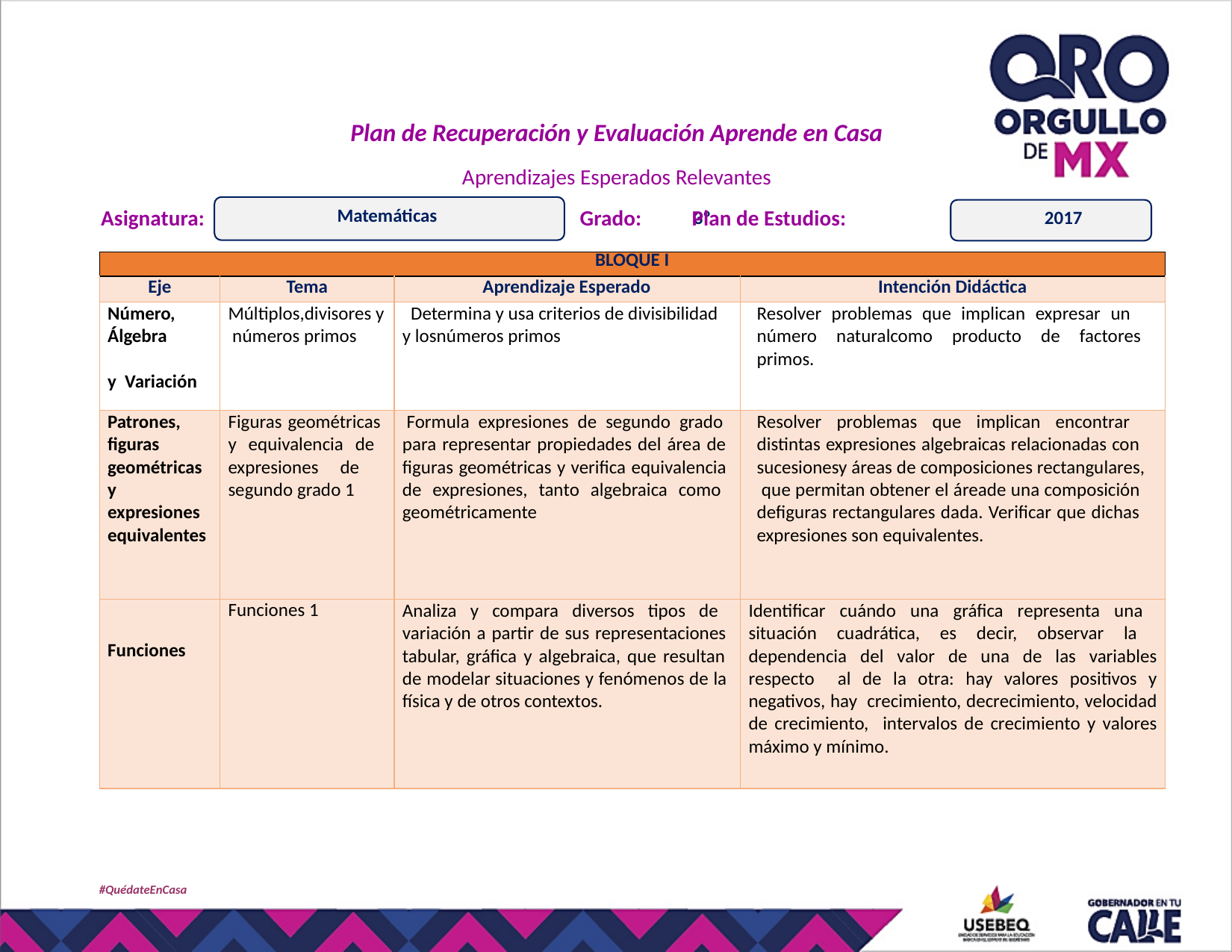

Plan de Recuperación y Evaluación Aprende en Casa
Aprendizajes Esperados Relevantes

Matemáticas
Asignatura:
Grado:	Plan de Estudios:
3º
2017
| BLOQUE I |  |  |  |
| --- | --- | --- | --- |
| Eje | Tema | Aprendizaje Esperado | Intención Didáctica |
| Número, Álgebra y Variación | Múltiplos,divisores y números primos | Determina y usa criterios de divisibilidad y losnúmeros primos | Resolver problemas que implican expresar un número naturalcomo producto de factores primos. |
| Patrones, figuras geométricas y expresiones equivalentes | Figuras geométricas y equivalencia de expresiones de segundo grado 1 | Formula expresiones de segundo grado para representar propiedades del área de figuras geométricas y verifica equivalencia de expresiones, tanto algebraica como geométricamente | Resolver problemas que implican encontrar distintas expresiones algebraicas relacionadas con sucesionesy áreas de composiciones rectangulares, que permitan obtener el áreade una composición defiguras rectangulares dada. Verificar que dichas expresiones son equivalentes. |
| Funciones | Funciones 1 | Analiza y compara diversos tipos de variación a partir de sus representaciones tabular, gráfica y algebraica, que resultan de modelar situaciones y fenómenos de la física y de otros contextos. | Identificar cuándo una gráfica representa una situación cuadrática, es decir, observar la dependencia del valor de una de las variables respecto al de la otra: hay valores positivos y negativos, hay crecimiento, decrecimiento, velocidad de crecimiento, intervalos de crecimiento y valores máximo y mínimo. |
#QuédateEnCasa